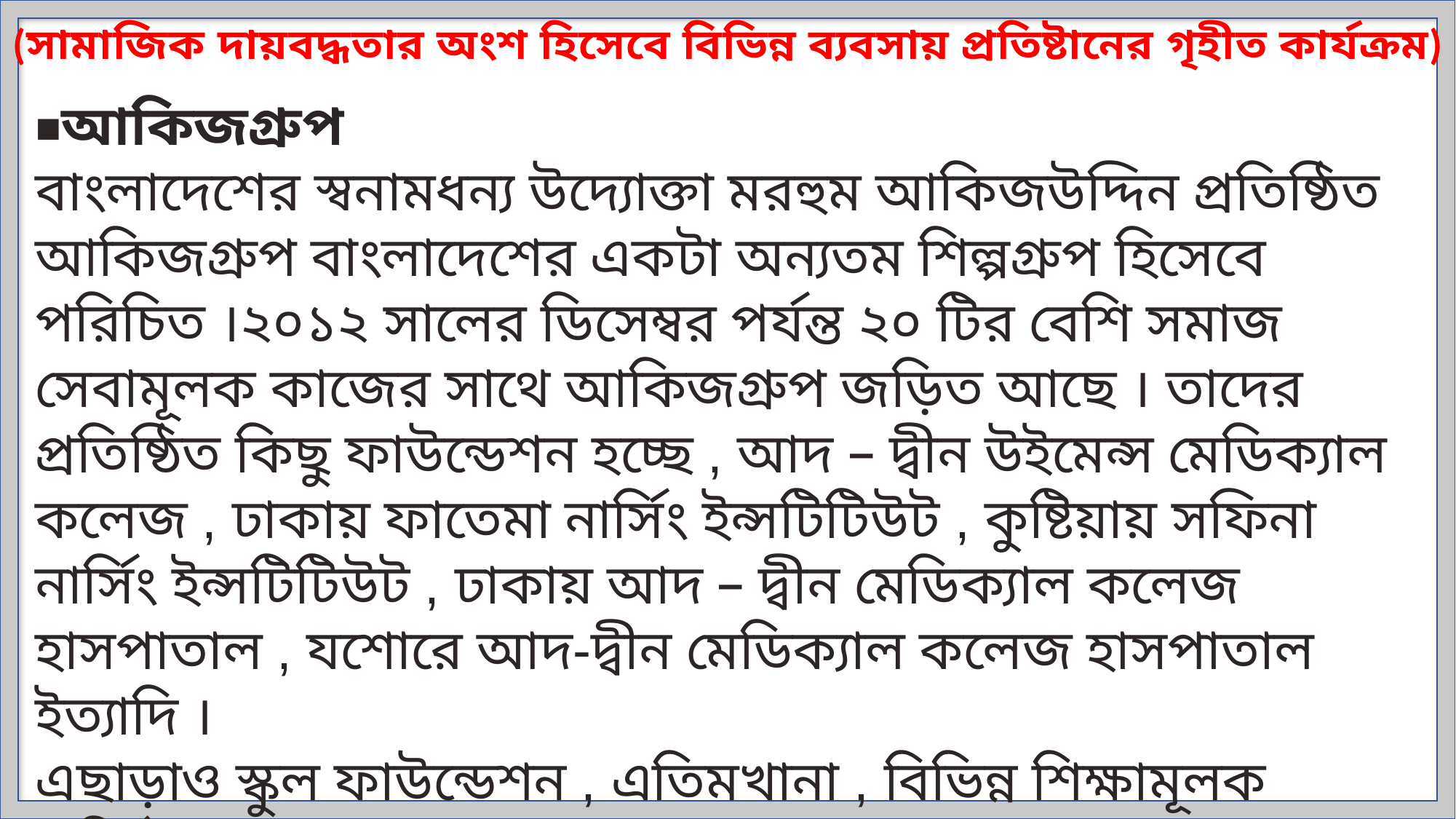

(সামাজিক দায়বদ্ধতার অংশ হিসেবে বিভিন্ন ব্যবসায় প্রতিষ্টানের গৃহীত কার্যক্রম)
◾আকিজগ্রুপ
বাংলাদেশের স্বনামধন্য উদ্যোক্তা মরহুম আকিজউদ্দিন প্রতিষ্ঠিত আকিজগ্রুপ বাংলাদেশের একটা অন্যতম শিল্পগ্রুপ হিসেবে পরিচিত ।২০১২ সালের ডিসেম্বর পর্যন্ত ২০ টির বেশি সমাজ সেবামূলক কাজের সাথে আকিজগ্রুপ জড়িত আছে । তাদের প্রতিষ্ঠিত কিছু ফাউন্ডেশন হচ্ছে , আদ – দ্বীন উইমেন্স মেডিক্যাল কলেজ , ঢাকায় ফাতেমা নার্সিং ইন্সটিটিউট , কুষ্টিয়ায় সফিনা নার্সিং ইন্সটিটিউট , ঢাকায় আদ – দ্বীন মেডিক্যাল কলেজ হাসপাতাল , যশোরে আদ-দ্বীন মেডিক্যাল কলেজ হাসপাতাল ইত্যাদি ।
এছাড়াও স্কুল ফাউন্ডেশন , এতিমখানা , বিভিন্ন শিক্ষামূলক প্রতিষ্ঠান রয়েছে ।